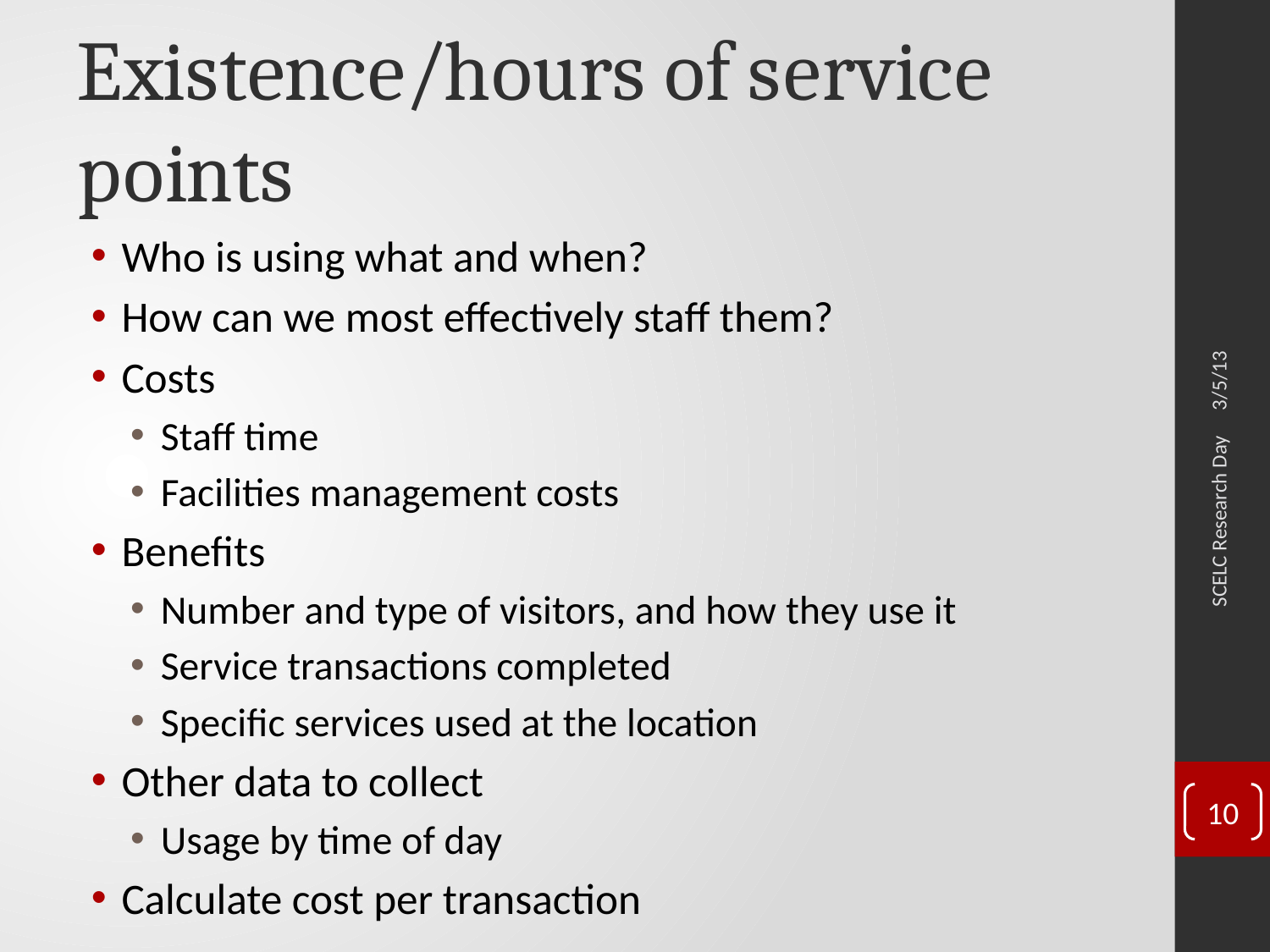

# Existence/hours of service points
Who is using what and when?
How can we most effectively staff them?
Costs
Staff time
Facilities management costs
Benefits
Number and type of visitors, and how they use it
Service transactions completed
Specific services used at the location
Other data to collect
Usage by time of day
Calculate cost per transaction
3/5/13
SCELC Research Day
10